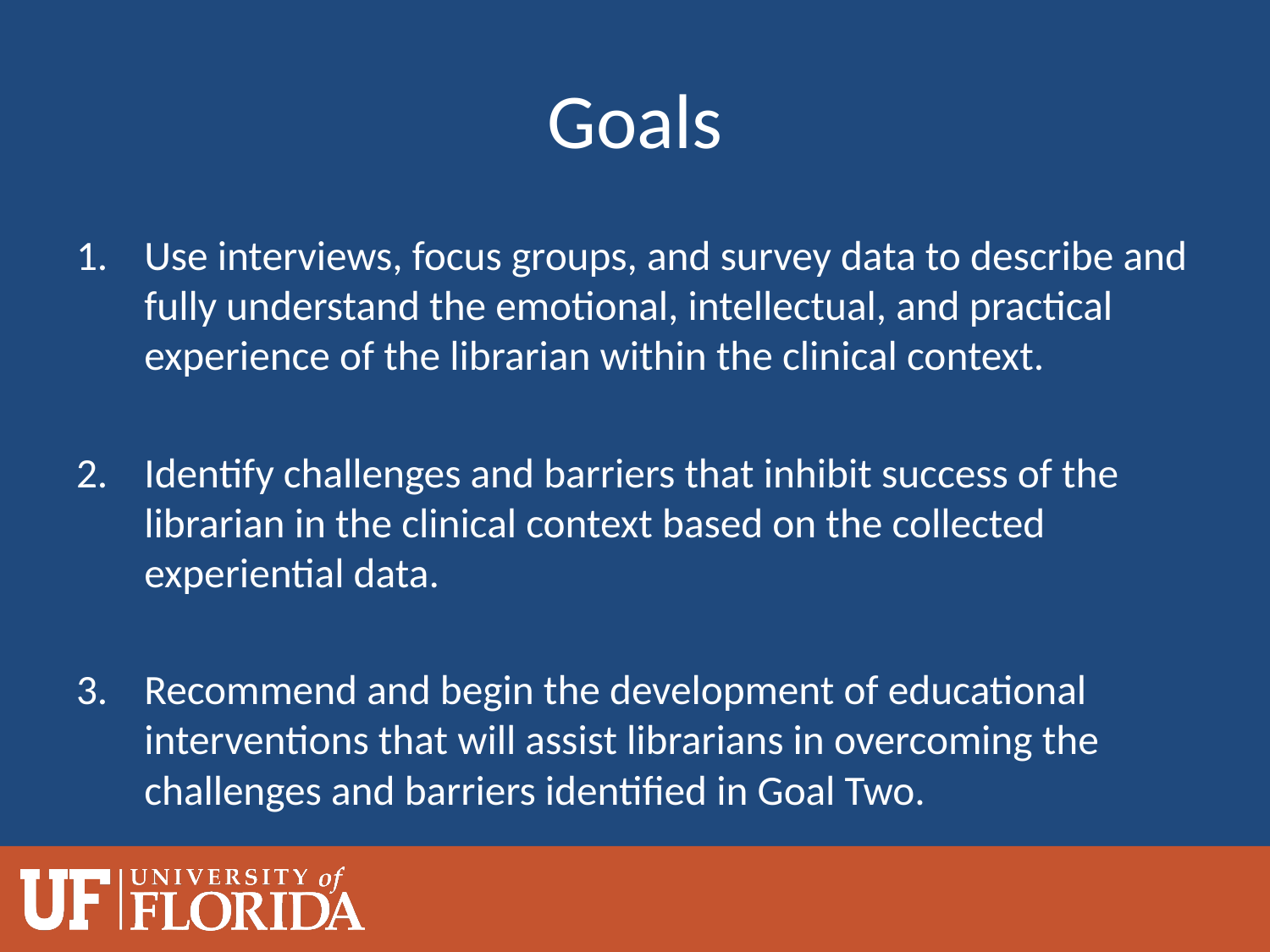

# Goals
Use interviews, focus groups, and survey data to describe and fully understand the emotional, intellectual, and practical experience of the librarian within the clinical context.

Identify challenges and barriers that inhibit success of the librarian in the clinical context based on the collected experiential data.

Recommend and begin the development of educational interventions that will assist librarians in overcoming the challenges and barriers identified in Goal Two.